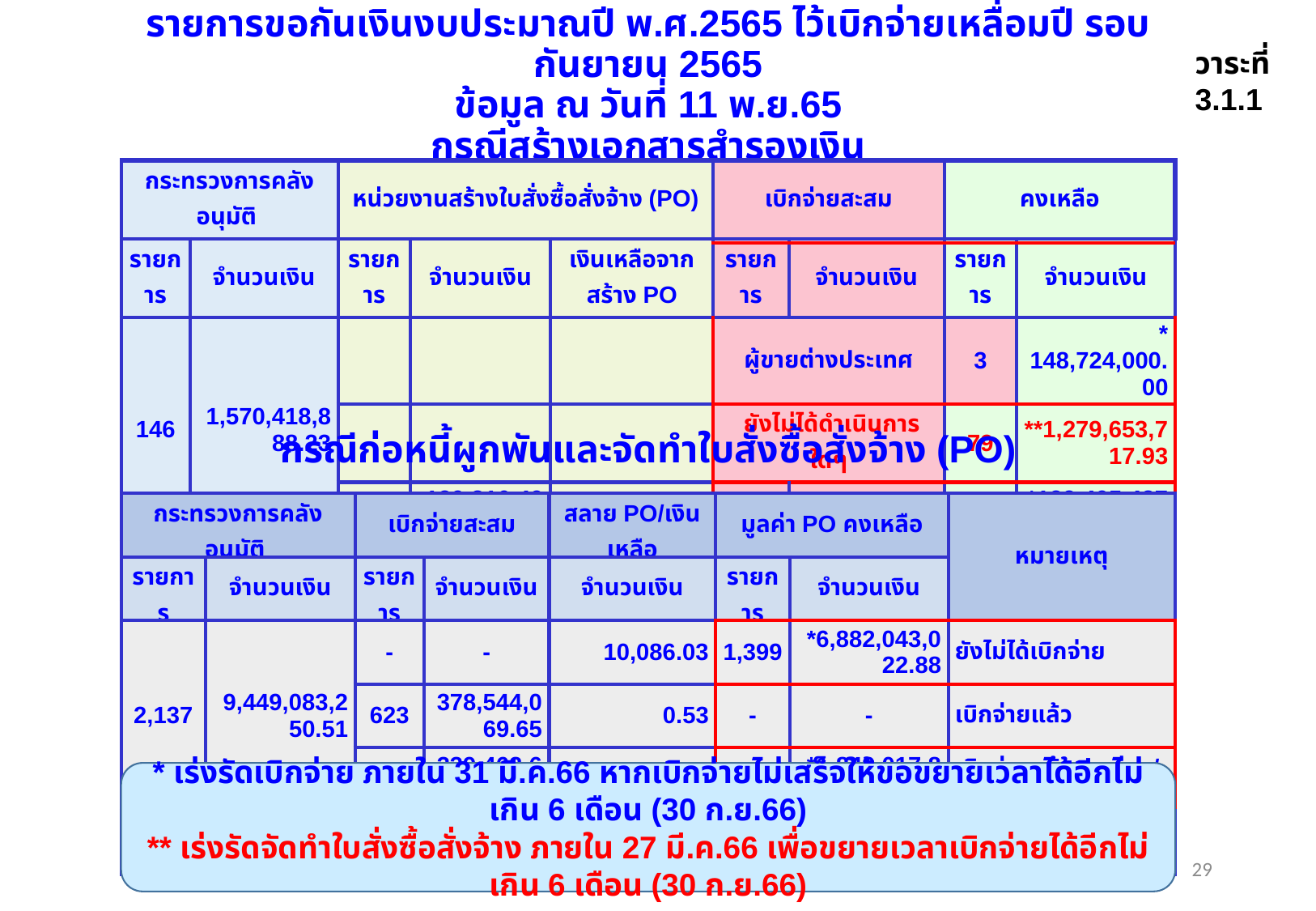

รายการขอกันเงินงบประมาณปี พ.ศ.2565 ไว้เบิกจ่ายเหลื่อมปี รอบ กันยายน 2565
ข้อมูล ณ วันที่ 11 พ.ย.65
กรณีสร้างเอกสารสำรองเงิน
วาระที่ 3.1.1
| กระทรวงการคลังอนุมัติ |  | หน่วยงานสร้างใบสั่งซื้อสั่งจ้าง (PO) |  |  | เบิกจ่ายสะสม |  | คงเหลือ |  |
| --- | --- | --- | --- | --- | --- | --- | --- | --- |
| รายการ | จำนวนเงิน | รายการ | จำนวนเงิน | เงินเหลือจากสร้าง PO | รายการ | จำนวนเงิน | รายการ | จำนวนเงิน |
| 146 | 1,570,418,888.23 |  |  |  | ผู้ขายต่างประเทศ |  | 3 | \* 148,724,000.00 |
|  |  |  |  |  | ยังไม่ได้ดำเนินการใดๆ |  | 79 | \*\*1,279,653,717.93 |
|  |  | 64 | 139,810,492.32 | 2,230,677.98 | 32 | 6,315,004.54 | 32 | \*133,495,487.78 |
|  |  | 64 | 139,810,492.32 | 2,230,677.98 | 32 | 6,315,004.54 | 114 | 1,561,873,205.71 |
กรณีก่อหนี้ผูกพันและจัดทำใบสั่งซื้อสั่งจ้าง (PO)
| กระทรวงการคลังอนุมัติ |  | เบิกจ่ายสะสม |  | สลาย PO/เงินเหลือ | มูลค่า PO คงเหลือ |  | หมายเหตุ |
| --- | --- | --- | --- | --- | --- | --- | --- |
| รายการ | จำนวนเงิน | รายการ | จำนวนเงิน | จำนวนเงิน | รายการ | จำนวนเงิน |  |
| 2,137 | 9,449,083,250.51 | - | - | 10,086.03 | 1,399 | \*6,882,043,022.88 | ยังไม่ได้เบิกจ่าย |
|  |  | 623 | 378,544,069.65 | 0.53 | - | - | เบิกจ่ายแล้ว |
|  |  | 115 | 339,462,664.08 | 5,539.18 | 115 | \*1,849,017,868.16 | เบิกจ่ายแล้วบางส่วน/เบิกจ่ายต่อ |
|  |  | 738 | 718,006,733.73 | 15,625.74 | 1,514 | 8,731,060,891.04 |  |
* เร่งรัดเบิกจ่าย ภายใน 31 มี.ค.66 หากเบิกจ่ายไม่เสร็จให้ขอขยายเวลาได้อีกไม่เกิน 6 เดือน (30 ก.ย.66)
** เร่งรัดจัดทำใบสั่งซื้อสั่งจ้าง ภายใน 27 มี.ค.66 เพื่อขยายเวลาเบิกจ่ายได้อีกไม่เกิน 6 เดือน (30 ก.ย.66)
29